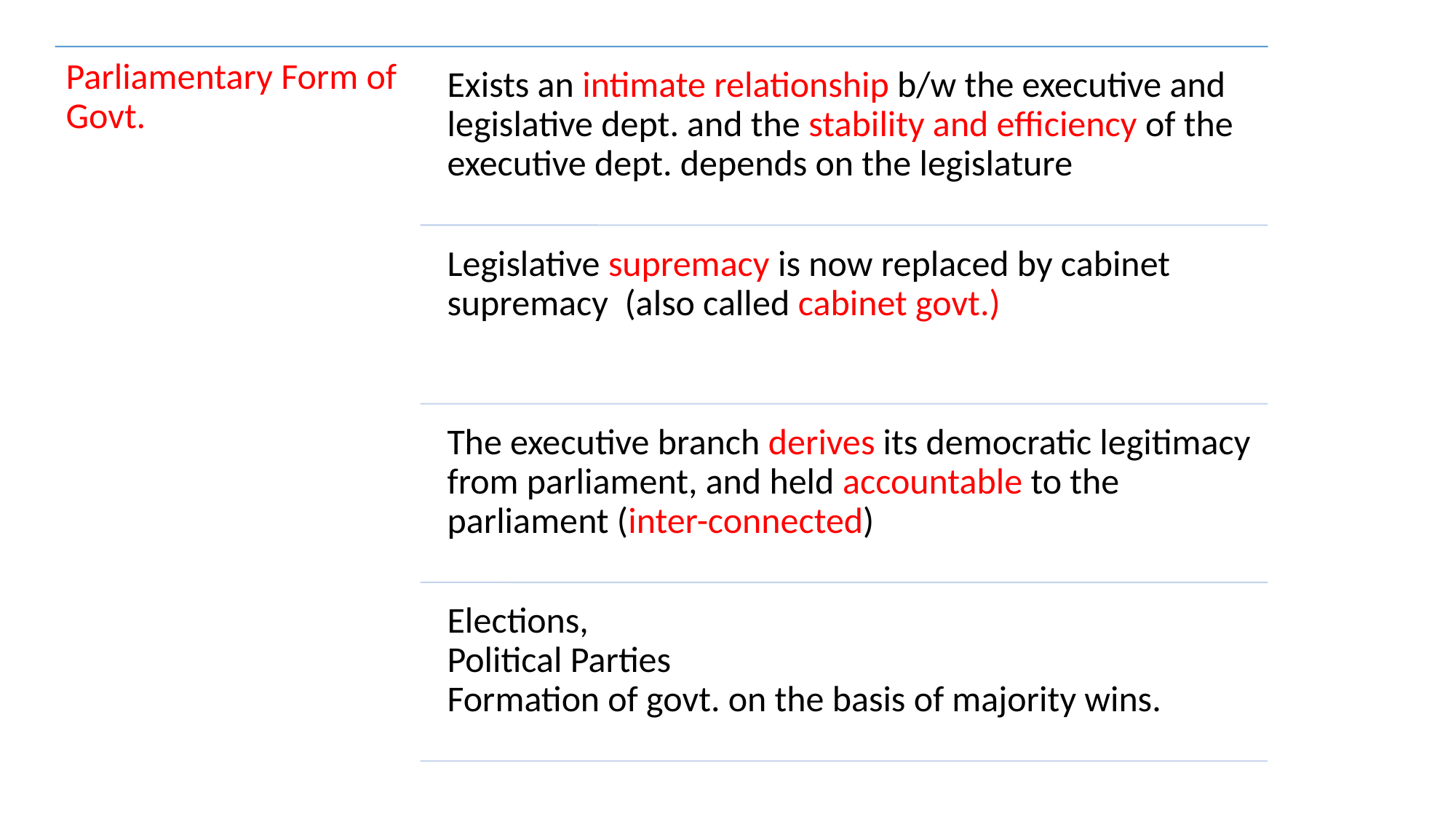

Parliamentary Form of Govt.
Exists an intimate relationship b/w the executive and legislative dept. and the stability and efficiency of the executive dept. depends on the legislature
Legislative supremacy is now replaced by cabinet supremacy  (also called cabinet govt.)
The executive branch derives its democratic legitimacy from parliament, and held accountable to the parliament (inter-connected)
Elections,
Political Parties
Formation of govt. on the basis of majority wins.